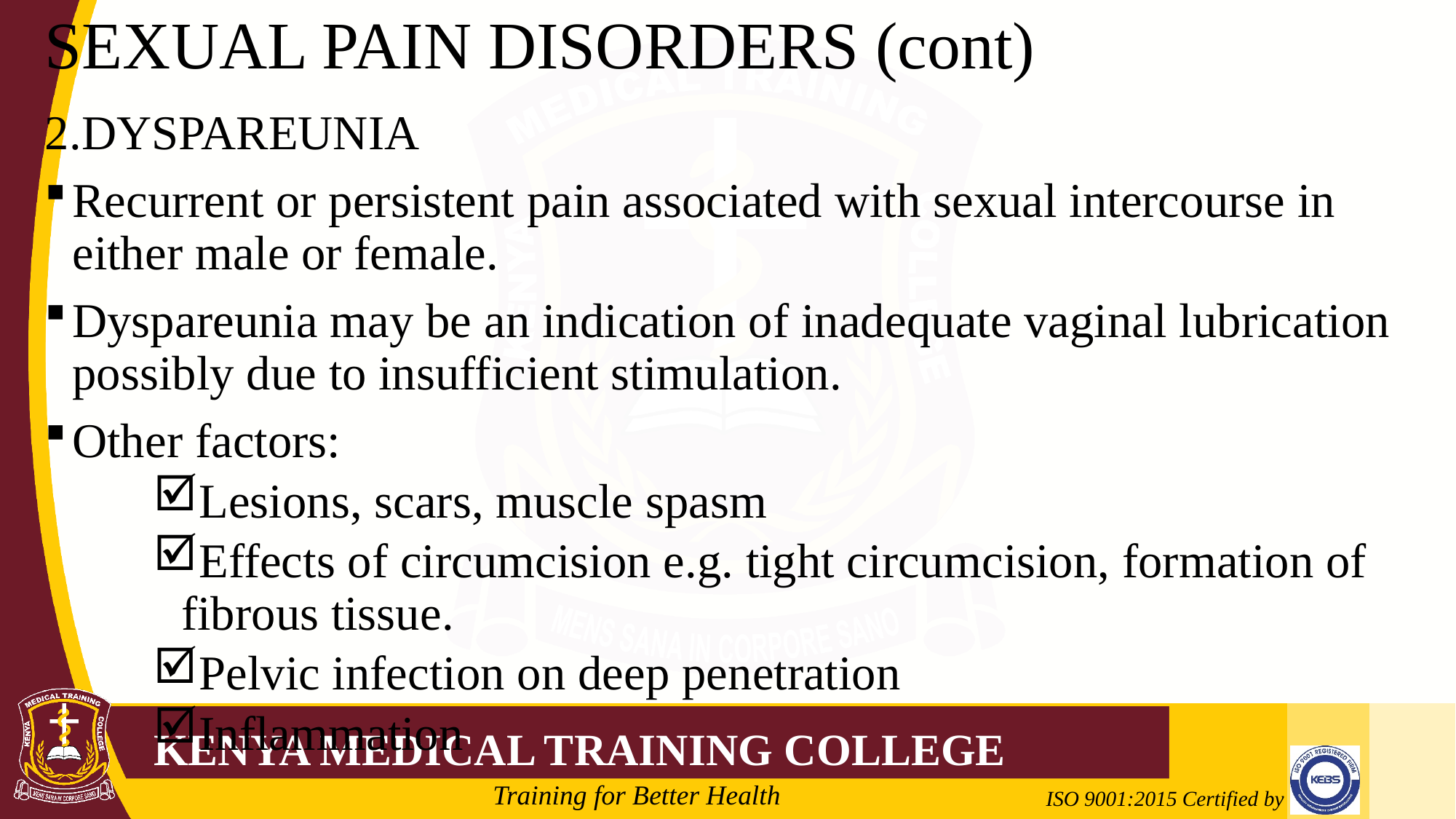

# SEXUAL PAIN DISORDERS (cont)
2.DYSPAREUNIA
Recurrent or persistent pain associated with sexual intercourse in either male or female.
Dyspareunia may be an indication of inadequate vaginal lubrication possibly due to insufficient stimulation.
Other factors:
Lesions, scars, muscle spasm
Effects of circumcision e.g. tight circumcision, formation of fibrous tissue.
Pelvic infection on deep penetration
Inflammation